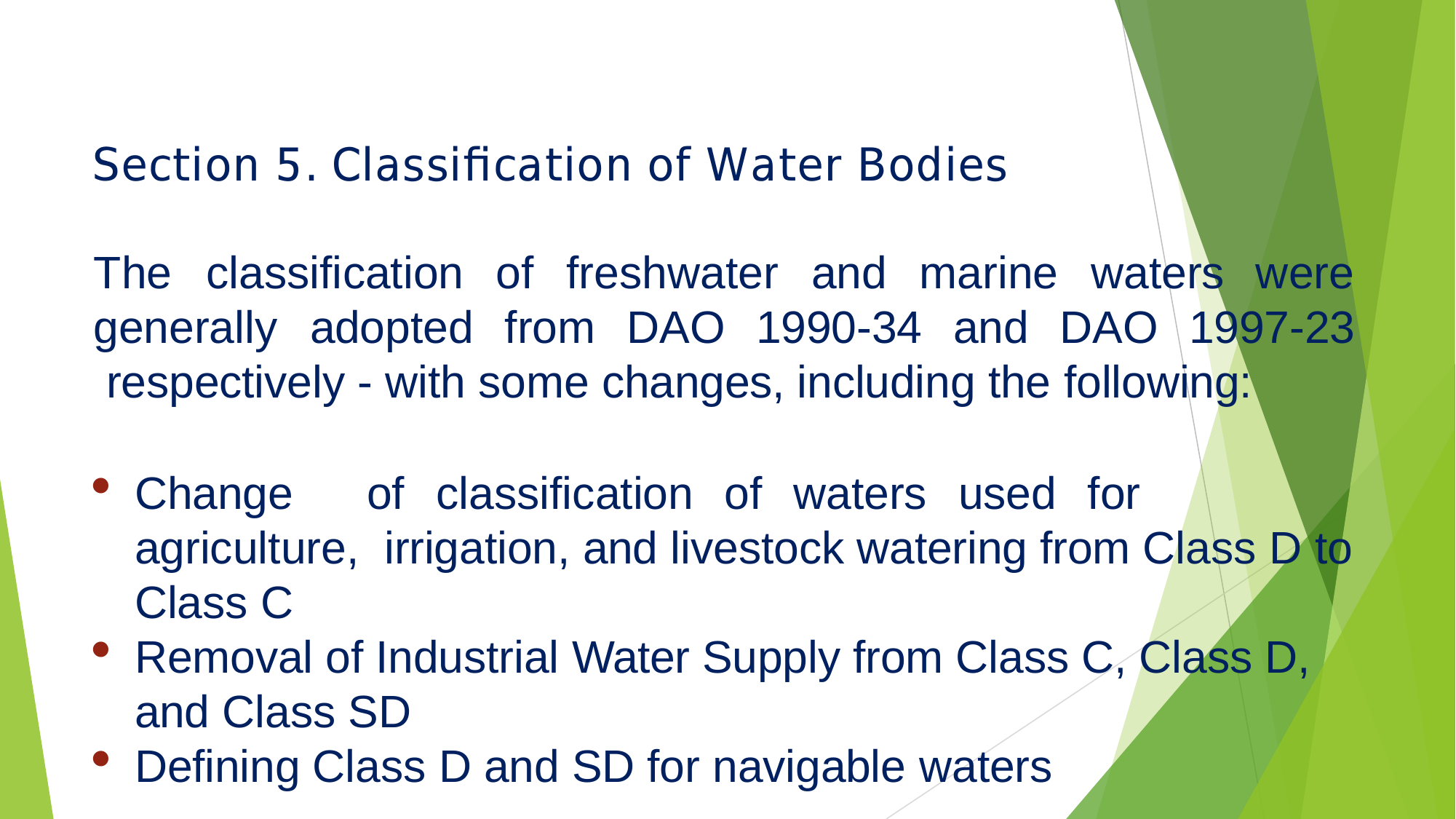

Section 5. Classification of Water Bodies
The	classification	of	freshwater	and	marine	waters
were
generally	adopted	from	DAO	1990-34	and	DAO	1997-23  respectively - with some changes, including the following:

Change	of	classification	of	waters	used	for	agriculture,  irrigation, and livestock watering from Class D to Class C
Removal of Industrial Water Supply from Class C, Class D,  and Class SD
Defining Class D and SD for navigable waters